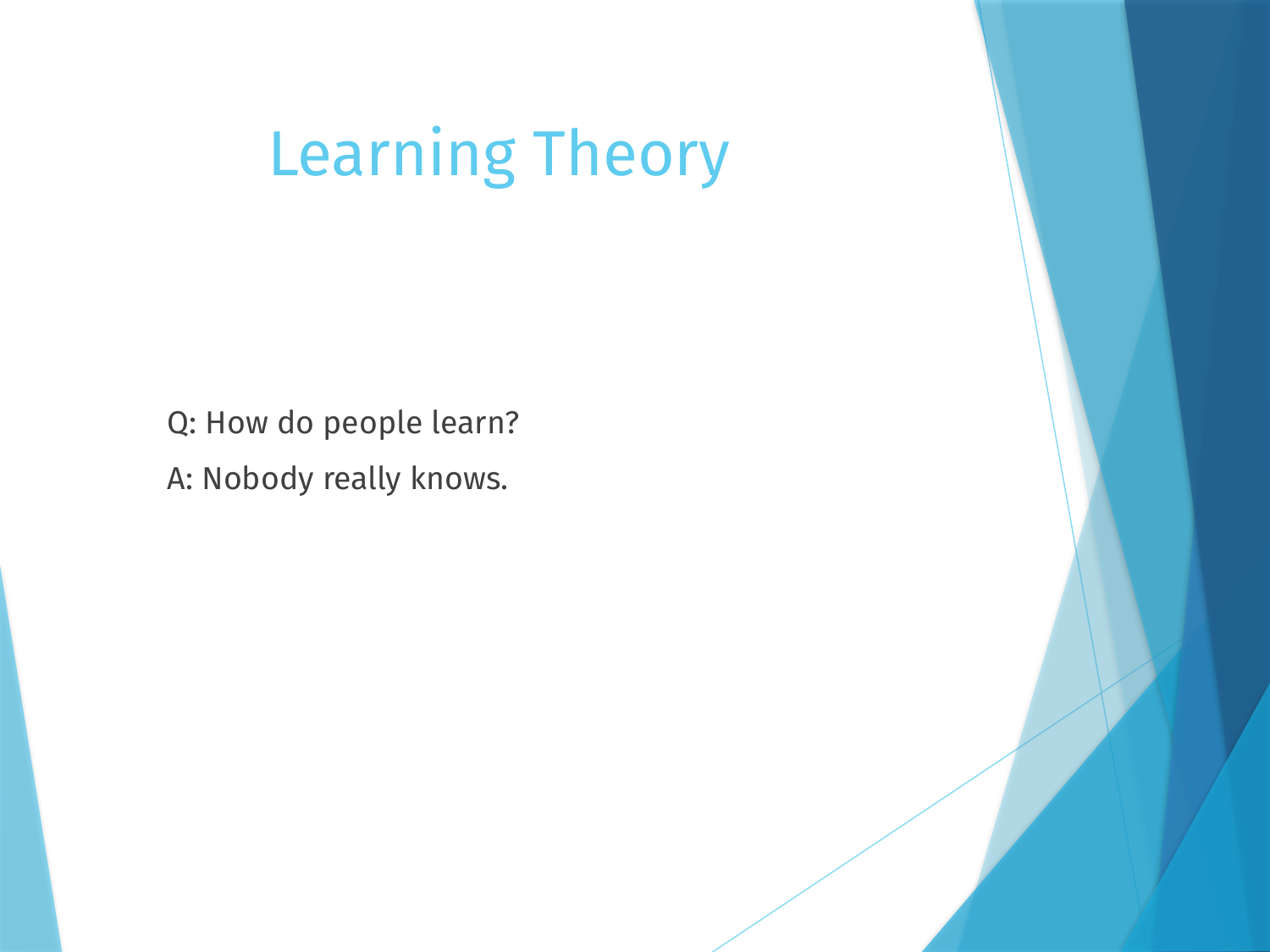

# Learning Theory
Q: How do people learn?
A: Nobody really knows.